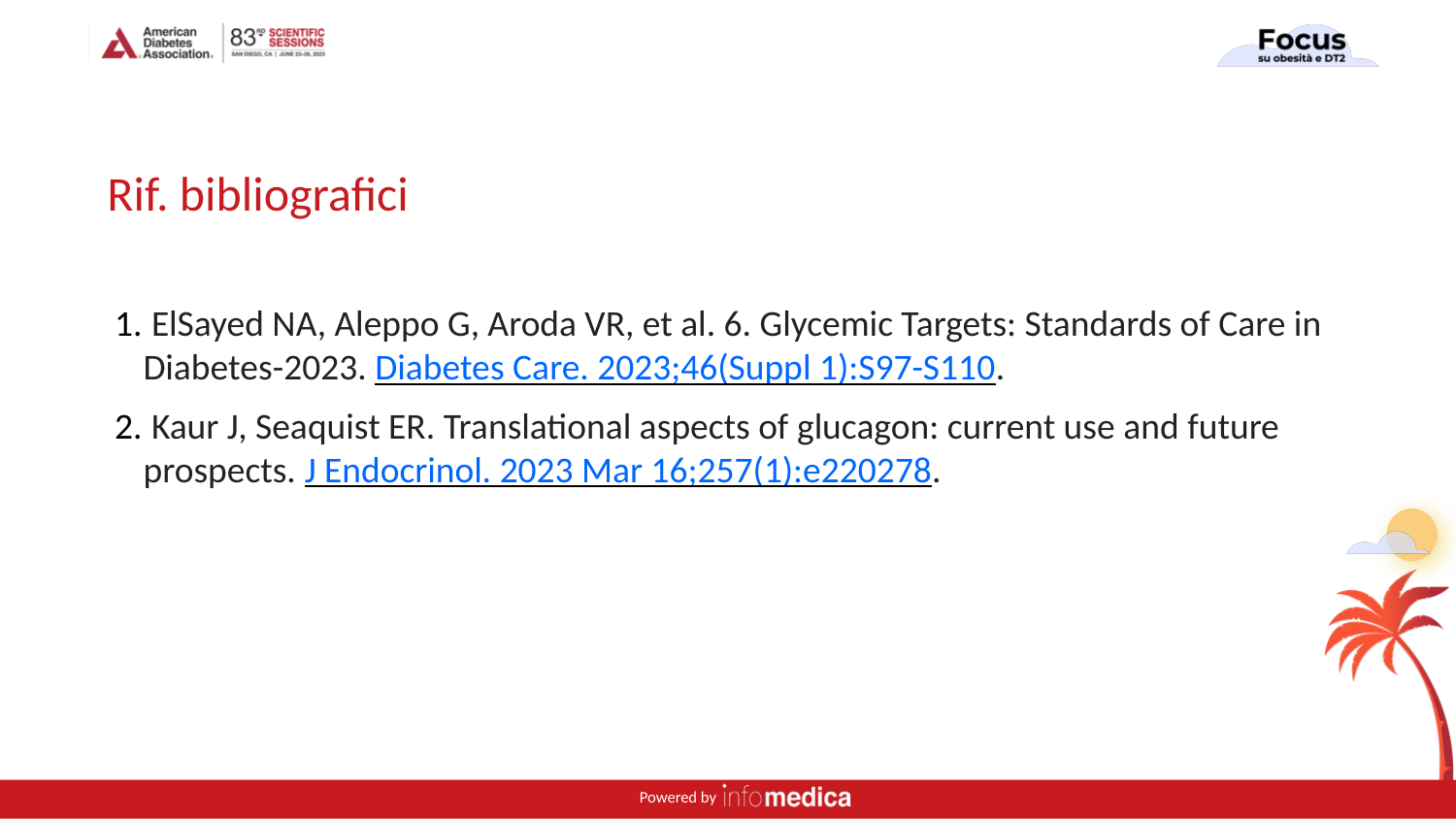

# Rif. bibliografici
 ElSayed NA, Aleppo G, Aroda VR, et al. 6. Glycemic Targets: Standards of Care in Diabetes-2023. Diabetes Care. 2023;46(Suppl 1):S97-S110.
 Kaur J, Seaquist ER. Translational aspects of glucagon: current use and future prospects. J Endocrinol. 2023 Mar 16;257(1):e220278.